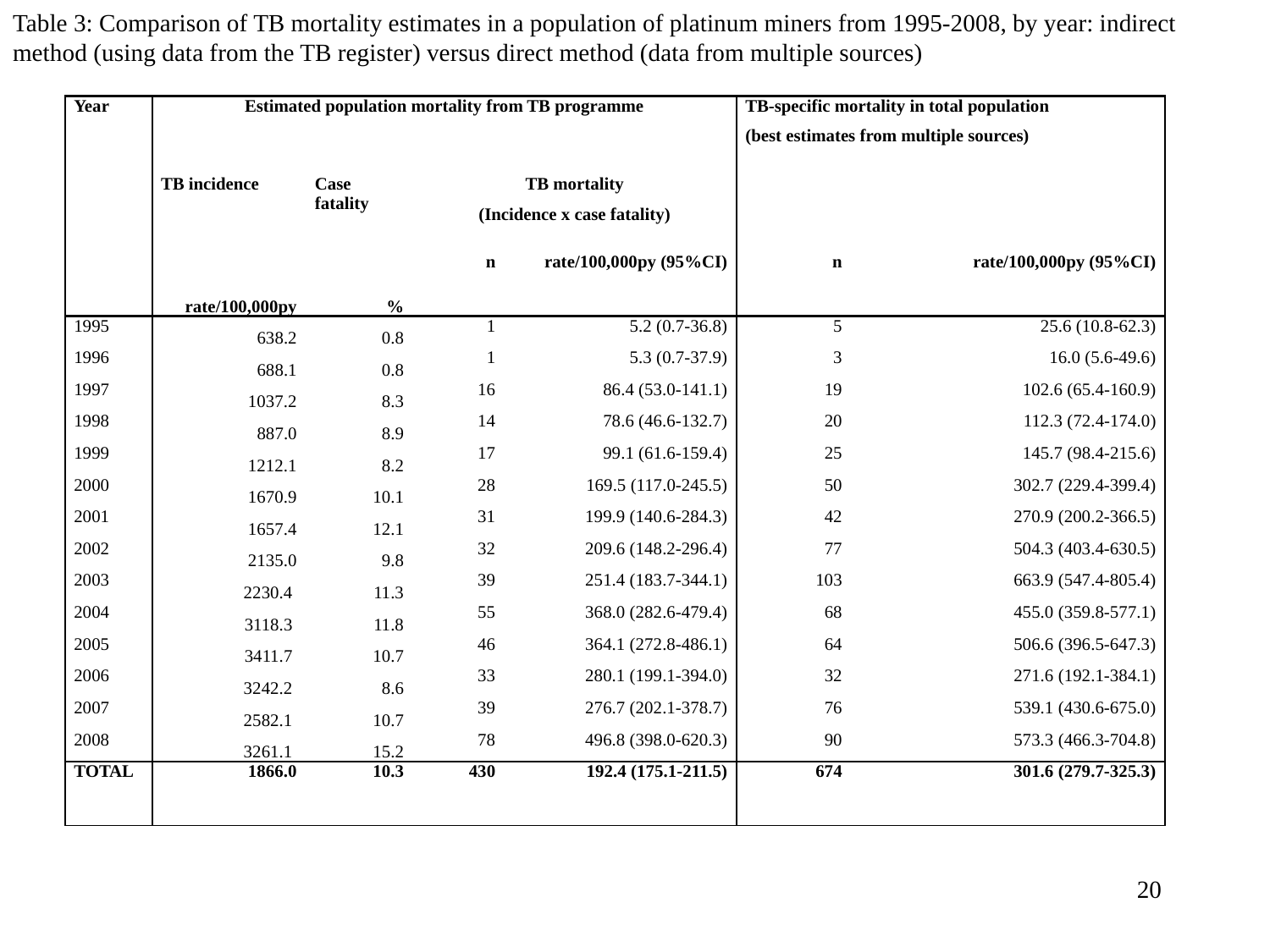

Table 3: Comparison of TB mortality estimates in a population of platinum miners from 1995-2008, by year: indirect method (using data from the TB register) versus direct method (data from multiple sources)

| Year | Estimated population mortality from TB programme |  |  |  | TB-specific mortality in total population (best estimates from multiple sources) |  |
| --- | --- | --- | --- | --- | --- | --- |
|  | TB incidence | Case fatality | TB mortality (Incidence x case fatality) |  |  |  |
|  | rate/100,000py | % | n | rate/100,000py (95%CI) | n | rate/100,000py (95%CI) |
| 1995 | 638.2 | 0.8 | 1 | 5.2 (0.7-36.8) | 5 | 25.6 (10.8-62.3) |
| 1996 | 688.1 | 0.8 | 1 | 5.3 (0.7-37.9) | 3 | 16.0 (5.6-49.6) |
| 1997 | 1037.2 | 8.3 | 16 | 86.4 (53.0-141.1) | 19 | 102.6 (65.4-160.9) |
| 1998 | 887.0 | 8.9 | 14 | 78.6 (46.6-132.7) | 20 | 112.3 (72.4-174.0) |
| 1999 | 1212.1 | 8.2 | 17 | 99.1 (61.6-159.4) | 25 | 145.7 (98.4-215.6) |
| 2000 | 1670.9 | 10.1 | 28 | 169.5 (117.0-245.5) | 50 | 302.7 (229.4-399.4) |
| 2001 | 1657.4 | 12.1 | 31 | 199.9 (140.6-284.3) | 42 | 270.9 (200.2-366.5) |
| 2002 | 2135.0 | 9.8 | 32 | 209.6 (148.2-296.4) | 77 | 504.3 (403.4-630.5) |
| 2003 | 2230.4 | 11.3 | 39 | 251.4 (183.7-344.1) | 103 | 663.9 (547.4-805.4) |
| 2004 | 3118.3 | 11.8 | 55 | 368.0 (282.6-479.4) | 68 | 455.0 (359.8-577.1) |
| 2005 | 3411.7 | 10.7 | 46 | 364.1 (272.8-486.1) | 64 | 506.6 (396.5-647.3) |
| 2006 | 3242.2 | 8.6 | 33 | 280.1 (199.1-394.0) | 32 | 271.6 (192.1-384.1) |
| 2007 | 2582.1 | 10.7 | 39 | 276.7 (202.1-378.7) | 76 | 539.1 (430.6-675.0) |
| 2008 | 3261.1 | 15.2 | 78 | 496.8 (398.0-620.3) | 90 | 573.3 (466.3-704.8) |
| TOTAL | 1866.0 | 10.3 | 430 | 192.4 (175.1-211.5) | 674 | 301.6 (279.7-325.3) |
20